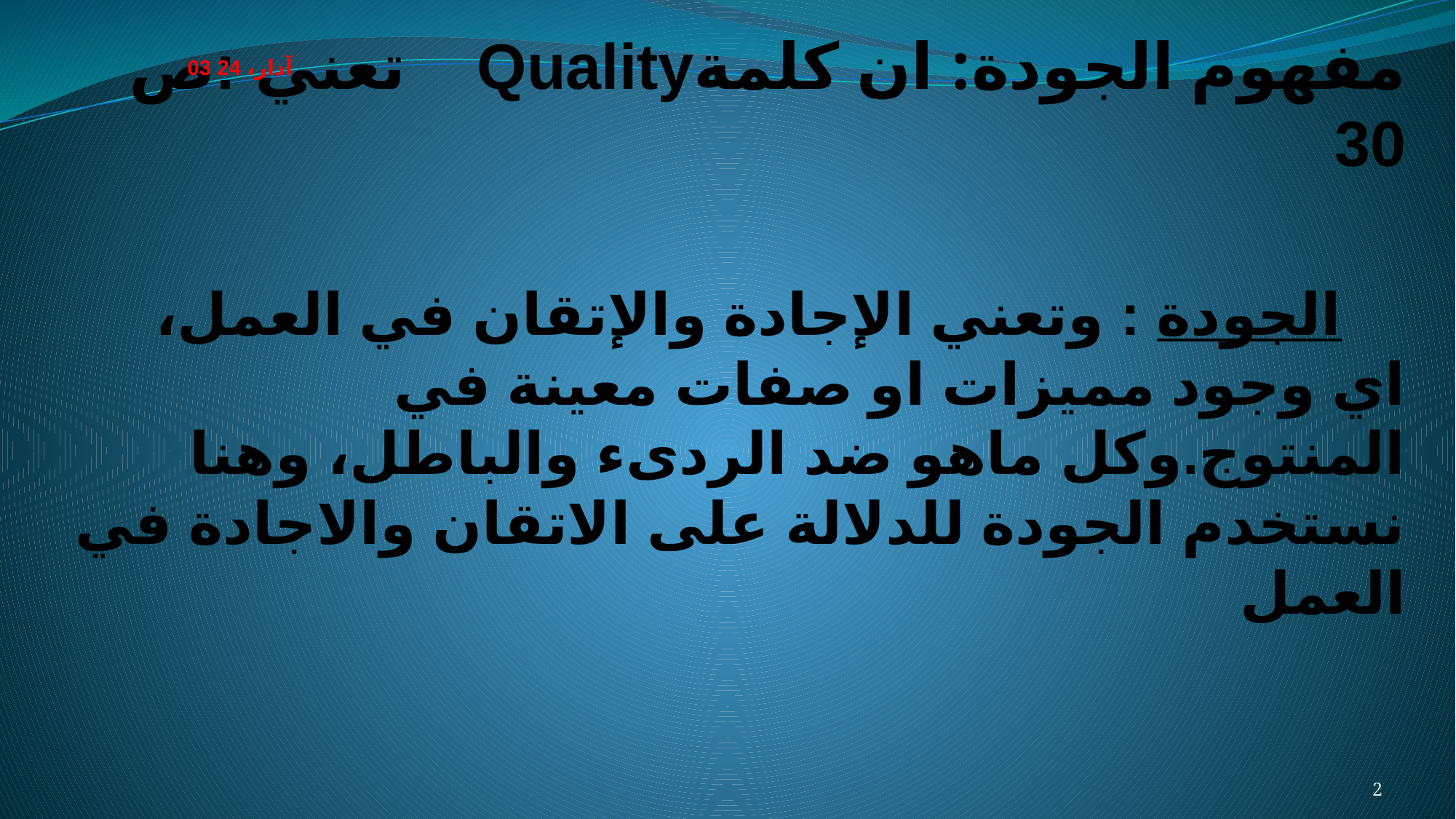

# مفهوم الجودة: ان كلمةQuality    تعني :ص 30 الجودة : وتعني الإجادة والإتقان في العمل، اي وجود مميزات او صفات معينة في المنتوج.وكل ماهو ضد الردىء والباطل، وهنا نستخدم الجودة للدلالة على الاتقان والاجادة في العمل
03 آذار، 24
2